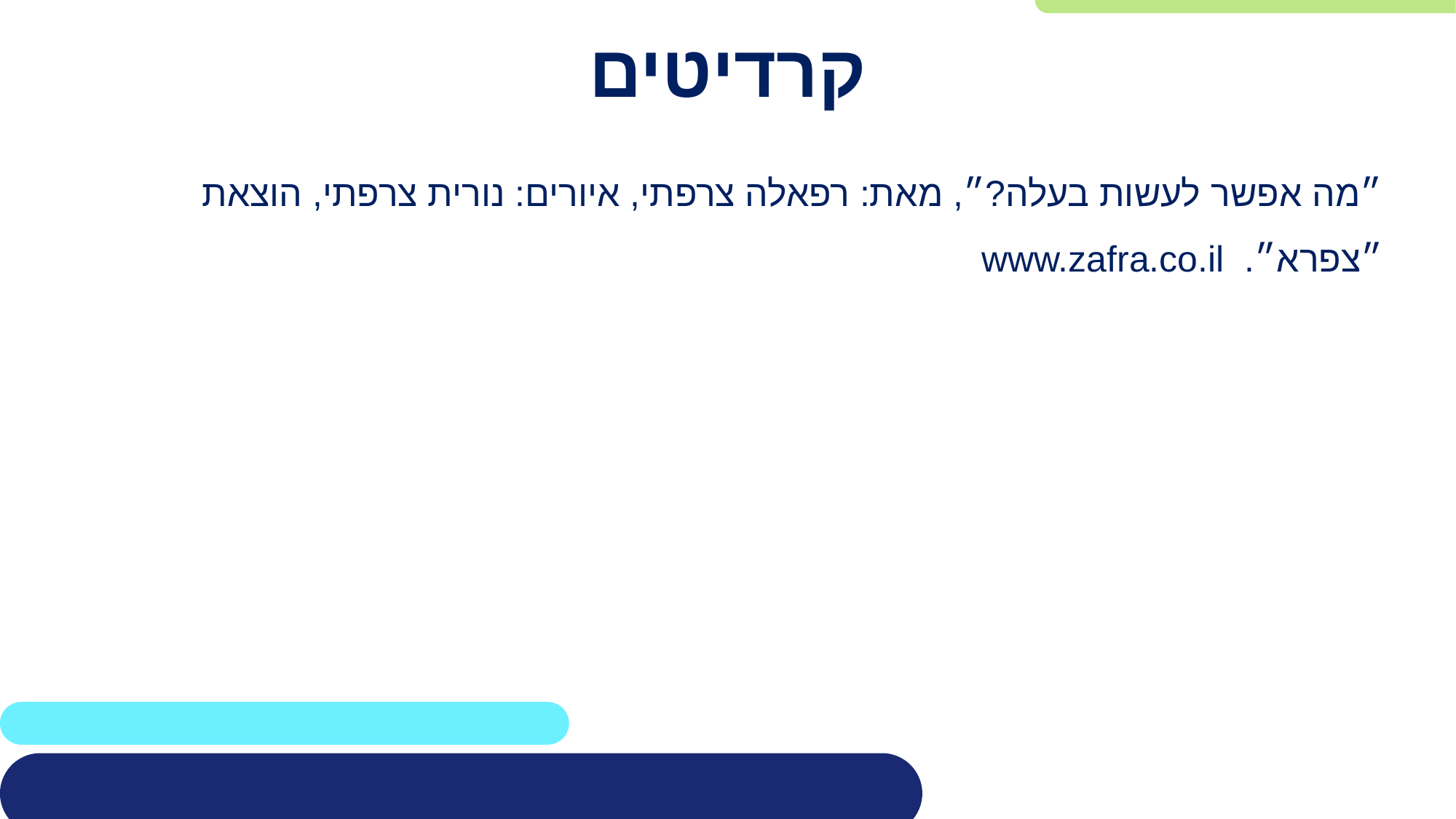

# קרדיטים
״מה אפשר לעשות בעלה?״, מאת: רפאלה צרפתי, איורים: נורית צרפתי, הוצאת ״צפרא״.  www.zafra.co.il